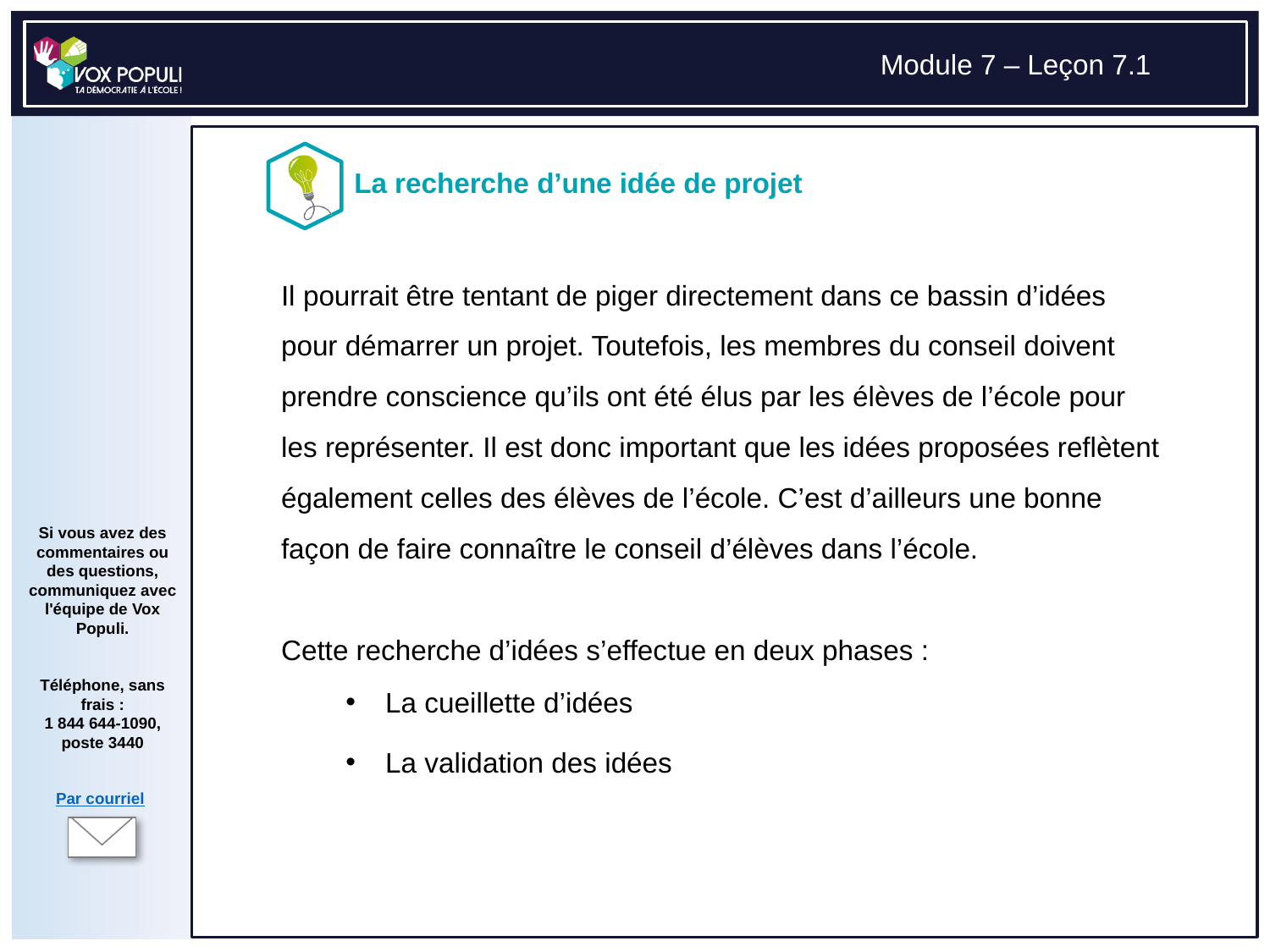

# Il pourrait être tentant de piger directement dans ce bassin d’idées pour démarrer un projet. Toutefois, les membres du conseil doivent prendre conscience qu’ils ont été élus par les élèves de l’école pour les représenter. Il est donc important que les idées proposées reflètent également celles des élèves de l’école. C’est d’ailleurs une bonne façon de faire connaître le conseil d’élèves dans l’école. Cette recherche d’idées s’effectue en deux phases :
La cueillette d’idées
La validation des idées